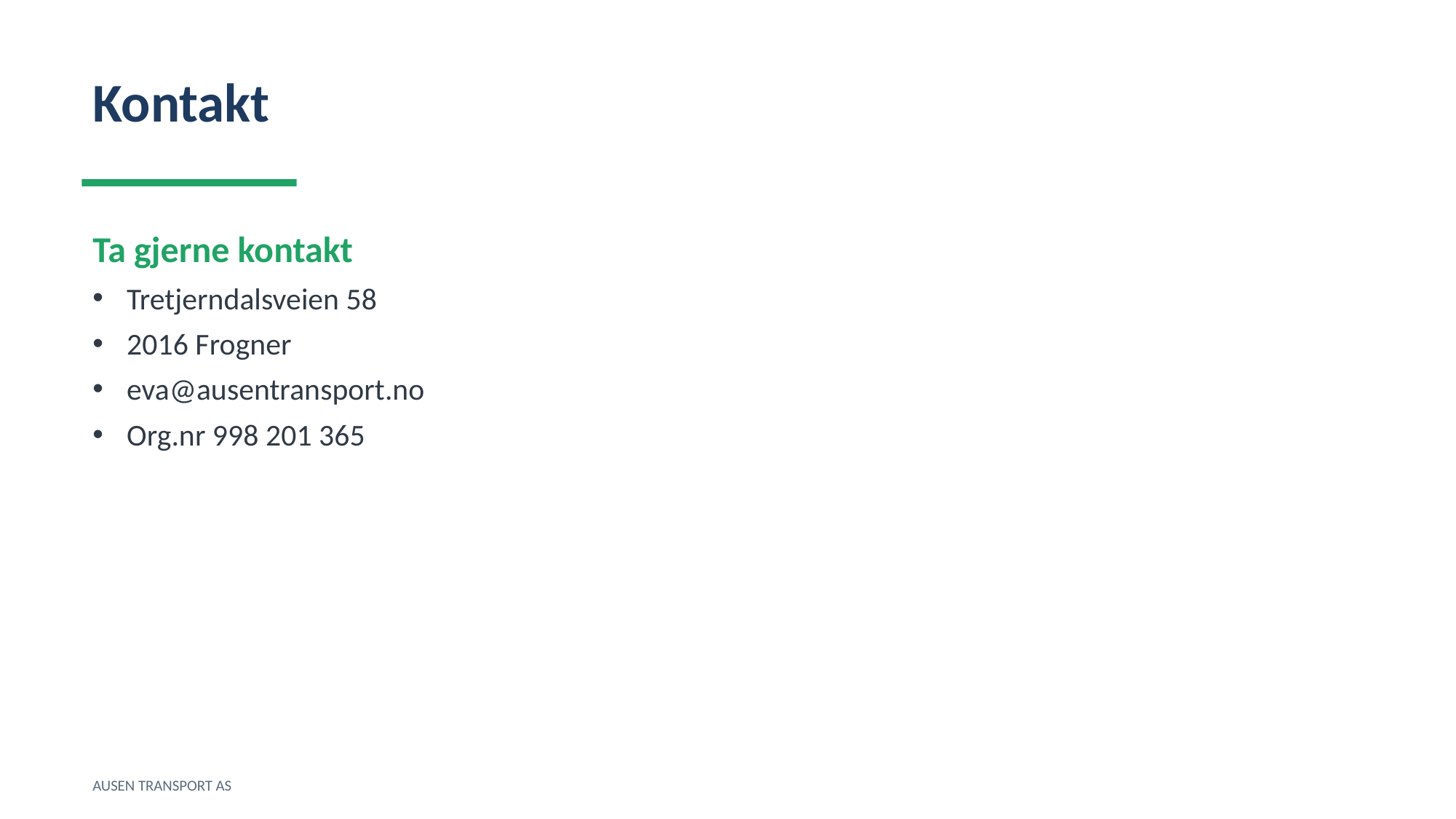

Kontakt

Ta gjerne kontakt
Tretjerndalsveien 58
2016 Frogner
eva@ausentransport.no
Org.nr 998 201 365
AUSEN TRANSPORT AS